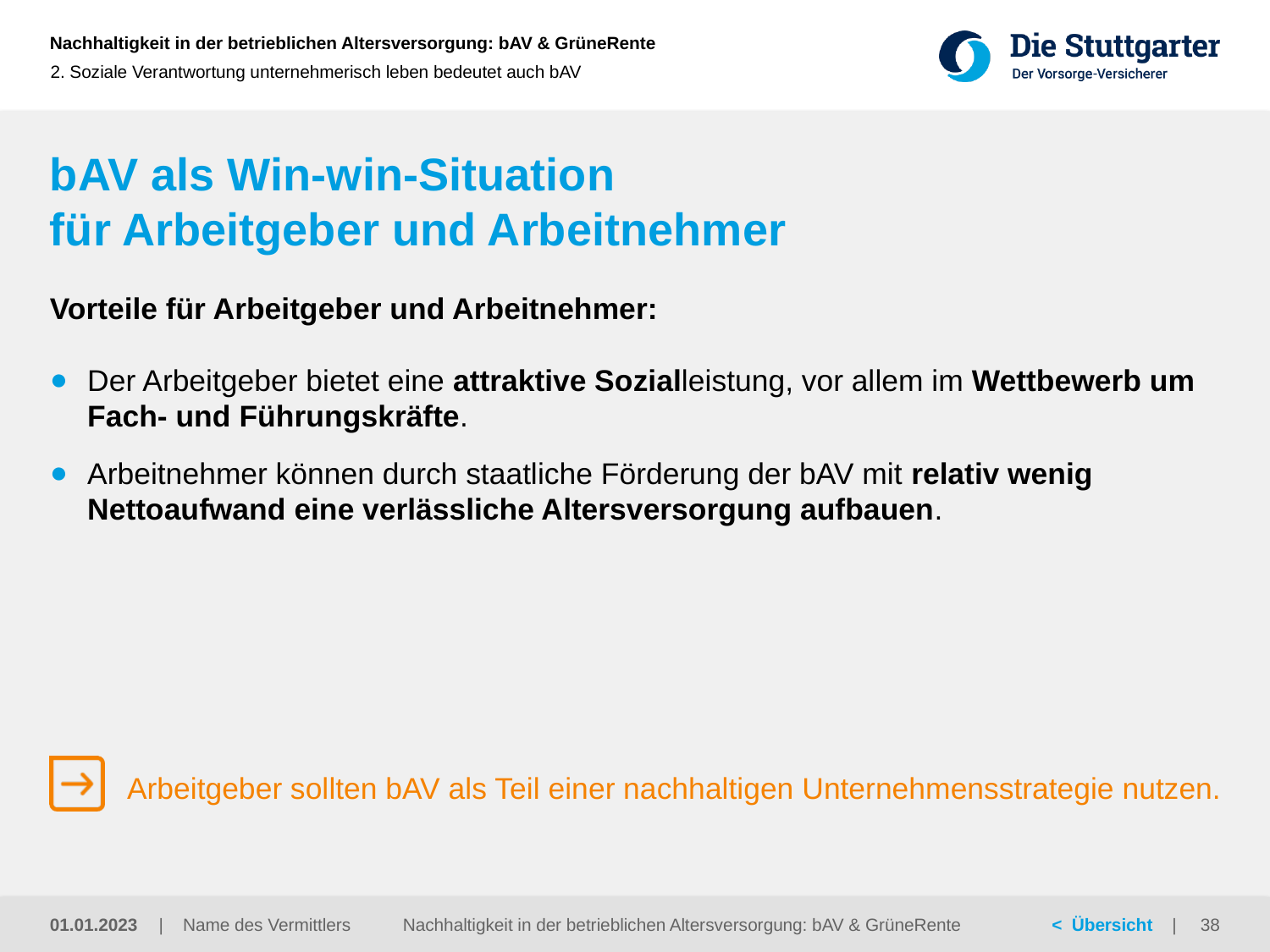

2. Soziale Verantwortung unternehmerisch leben bedeutet auch bAV
# bAV als Win-win-Situation für Arbeitgeber und Arbeitnehmer
Vorteile für Arbeitgeber und Arbeitnehmer:
Der Arbeitgeber bietet eine attraktive Sozialleistung, vor allem im Wettbewerb um Fach- und Führungskräfte.
Arbeitnehmer können durch staatliche Förderung der bAV mit relativ wenig Nettoaufwand eine verlässliche Altersversorgung aufbauen.
Arbeitgeber sollten bAV als Teil einer nachhaltigen Unternehmensstrategie nutzen.

Nachhaltigkeit in der betrieblichen Altersversorgung: bAV & GrüneRente
01.01.2023
38